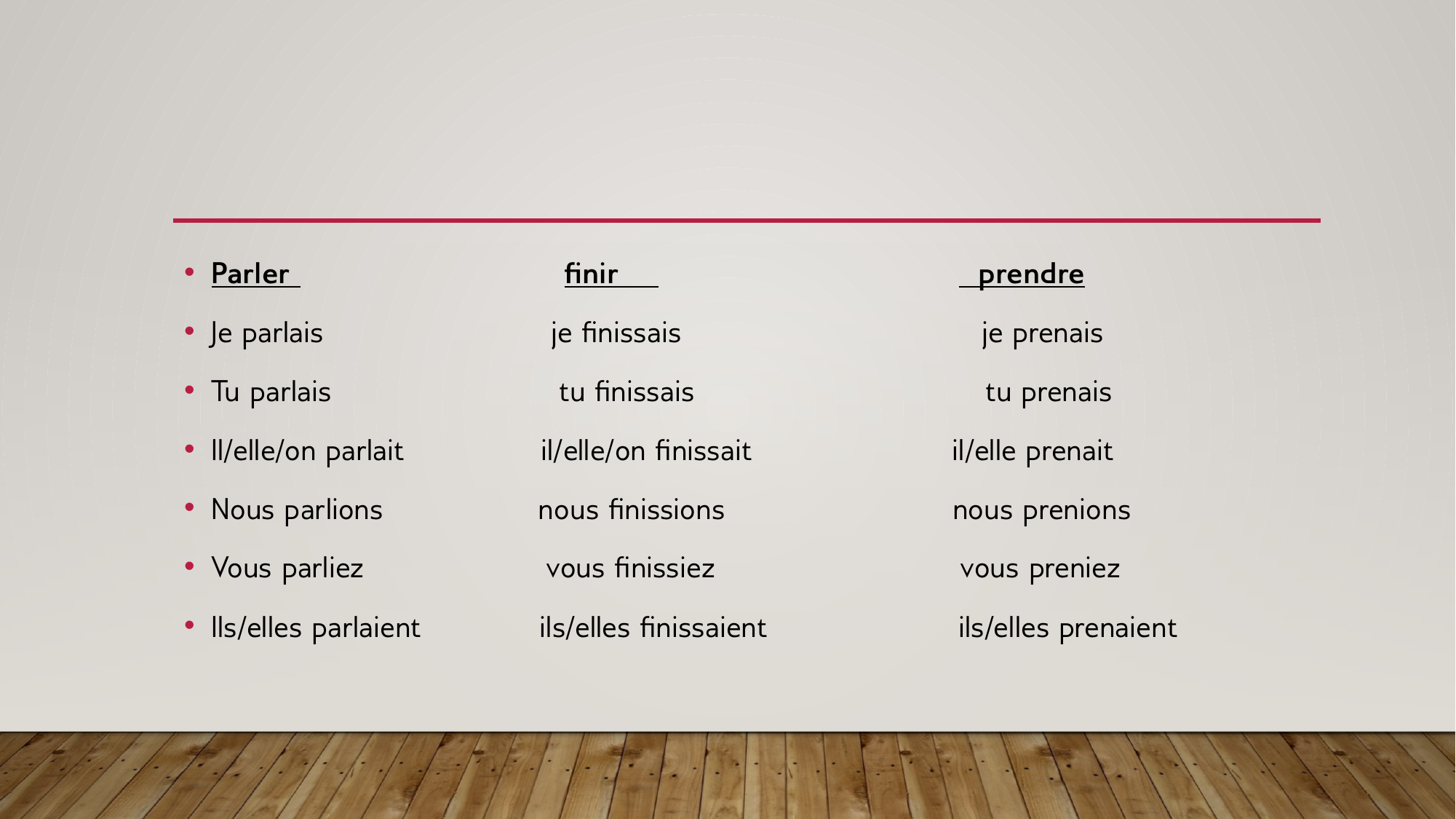

#
Parler                              finir                                       prendre
Je parlais                         je finissais                                 je prenais
Tu parlais                         tu finissais                                tu prenais
Il/elle/on parlait               il/elle/on finissait                      il/elle prenait
Nous parlions                 nous finissions                         nous prenions
Vous parliez                    vous finissiez                           vous preniez
Ils/elles parlaient             ils/elles finissaient                     ils/elles prenaient